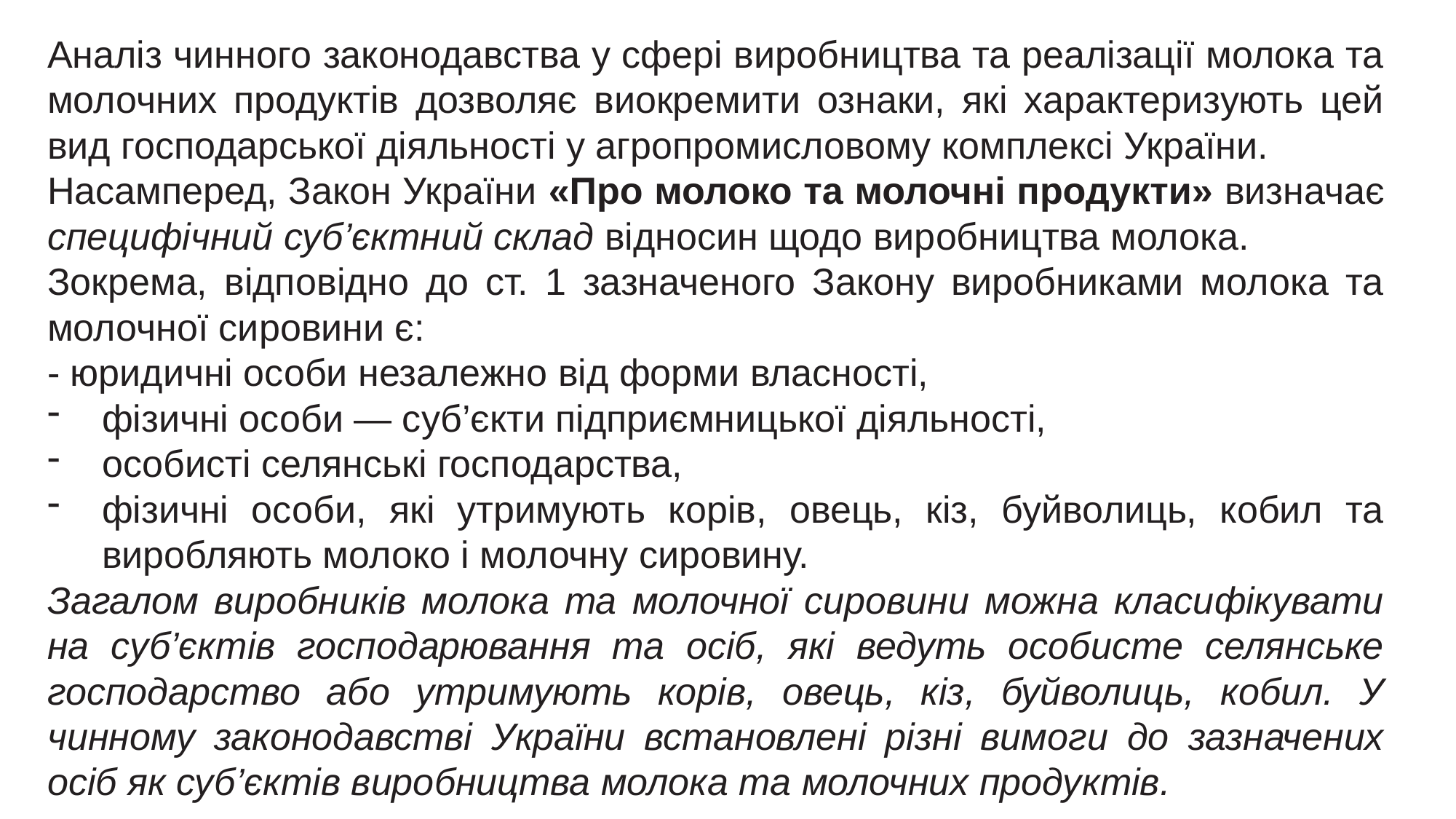

Аналіз чинного законодавства у сфері виробництва та реалізації молока та молочних продуктів дозволяє виокремити ознаки, які характеризують цей вид господарської діяльності у агропромисловому комплексі України.
Насамперед, Закон України «Про молоко та молочні продукти» визначає специфічний суб’єктний склад відносин щодо виробництва молока.
Зокрема, відповідно до ст. 1 зазначеного Закону виробниками молока та молочної сировини є:
- юридичні особи незалежно від форми власності,
фізичні особи — суб’єкти підприємницької діяльності,
особисті селянські господарства,
фізичні особи, які утримують корів, овець, кіз, буйволиць, кобил та виробляють молоко і молочну сировину.
Загалом виробників молока та молочної сировини можна класифікувати на суб’єктів господарювання та осіб, які ведуть особисте селянське господарство або утримують корів, овець, кіз, буйволиць, кобил. У чинному законодавстві України встановлені різні вимоги до зазначених осіб як суб’єктів виробництва молока та молочних продуктів.